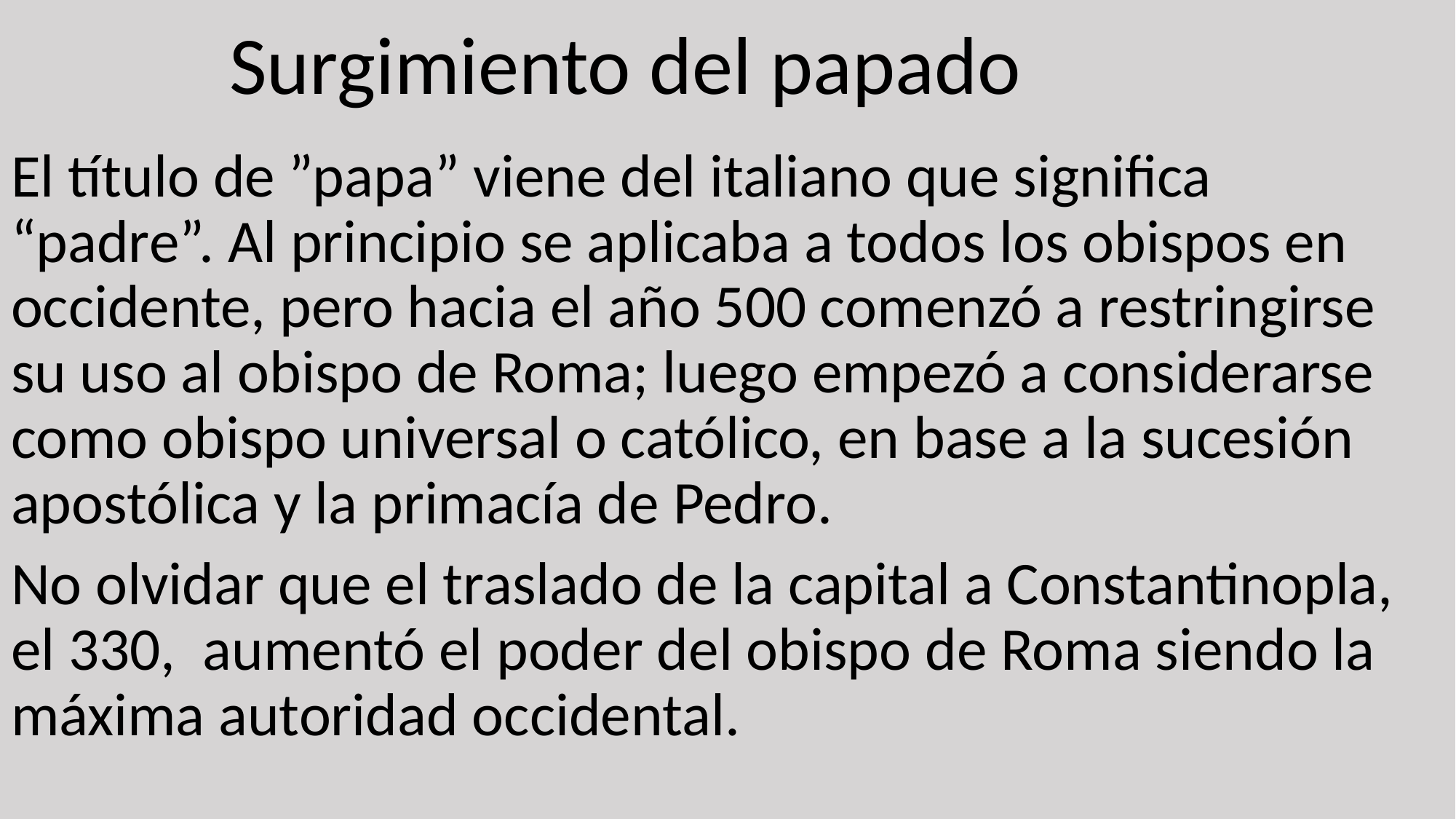

# Surgimiento del papado
El título de ”papa” viene del italiano que significa “padre”. Al principio se aplicaba a todos los obispos en occidente, pero hacia el año 500 comenzó a restringirse su uso al obispo de Roma; luego empezó a considerarse como obispo universal o católico, en base a la sucesión apostólica y la primacía de Pedro.
No olvidar que el traslado de la capital a Constantinopla, el 330,  aumentó el poder del obispo de Roma siendo la máxima autoridad occidental.